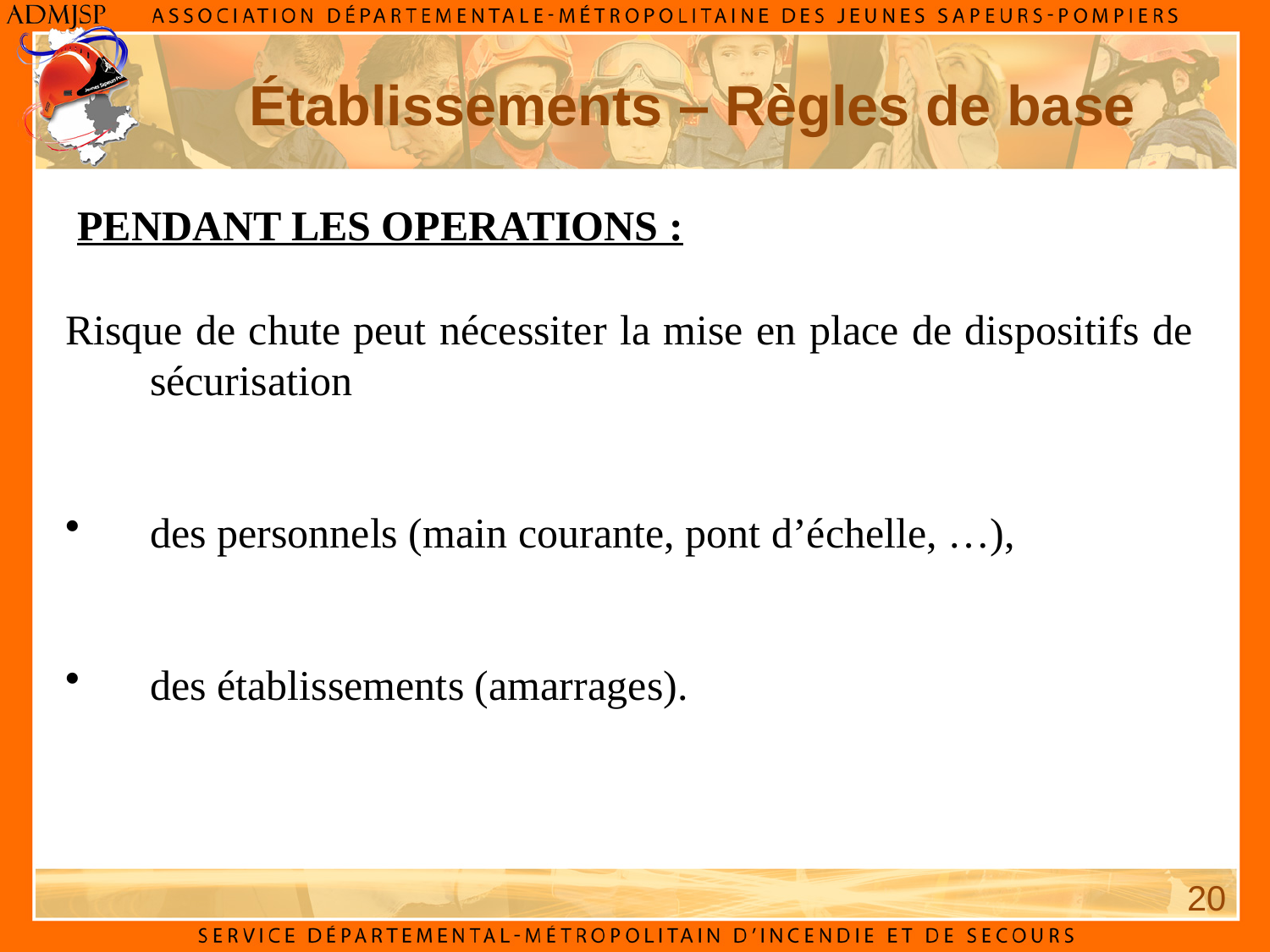

Établissements – Règles de base
PENDANT LES OPERATIONS :
Risque de chute peut nécessiter la mise en place de dispositifs de sécurisation

des personnels (main courante, pont d’échelle, …),

des établissements (amarrages).
20